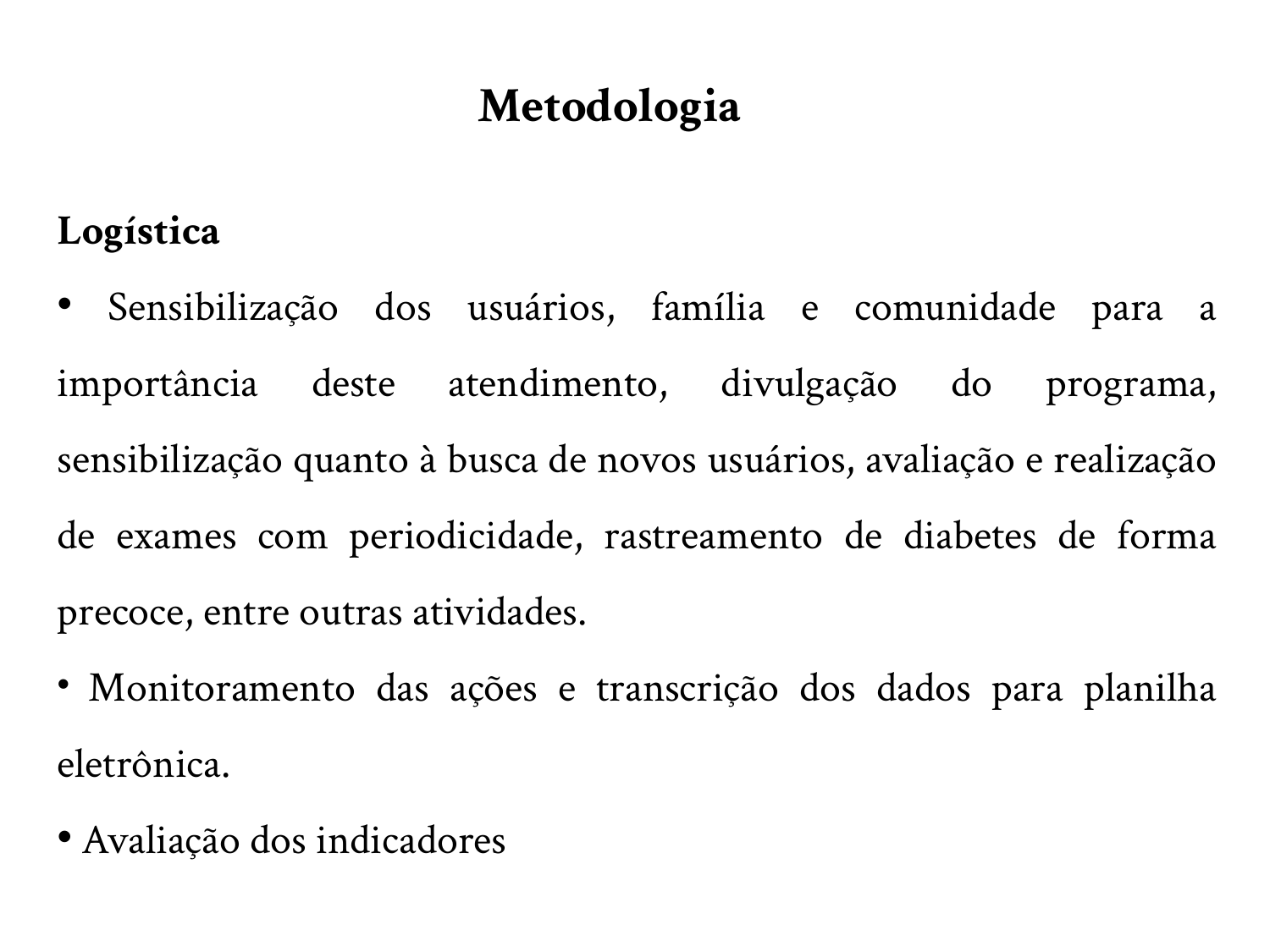

# Metodologia
Logística
 Sensibilização dos usuários, família e comunidade para a importância deste atendimento, divulgação do programa, sensibilização quanto à busca de novos usuários, avaliação e realização de exames com periodicidade, rastreamento de diabetes de forma precoce, entre outras atividades.
 Monitoramento das ações e transcrição dos dados para planilha eletrônica.
 Avaliação dos indicadores